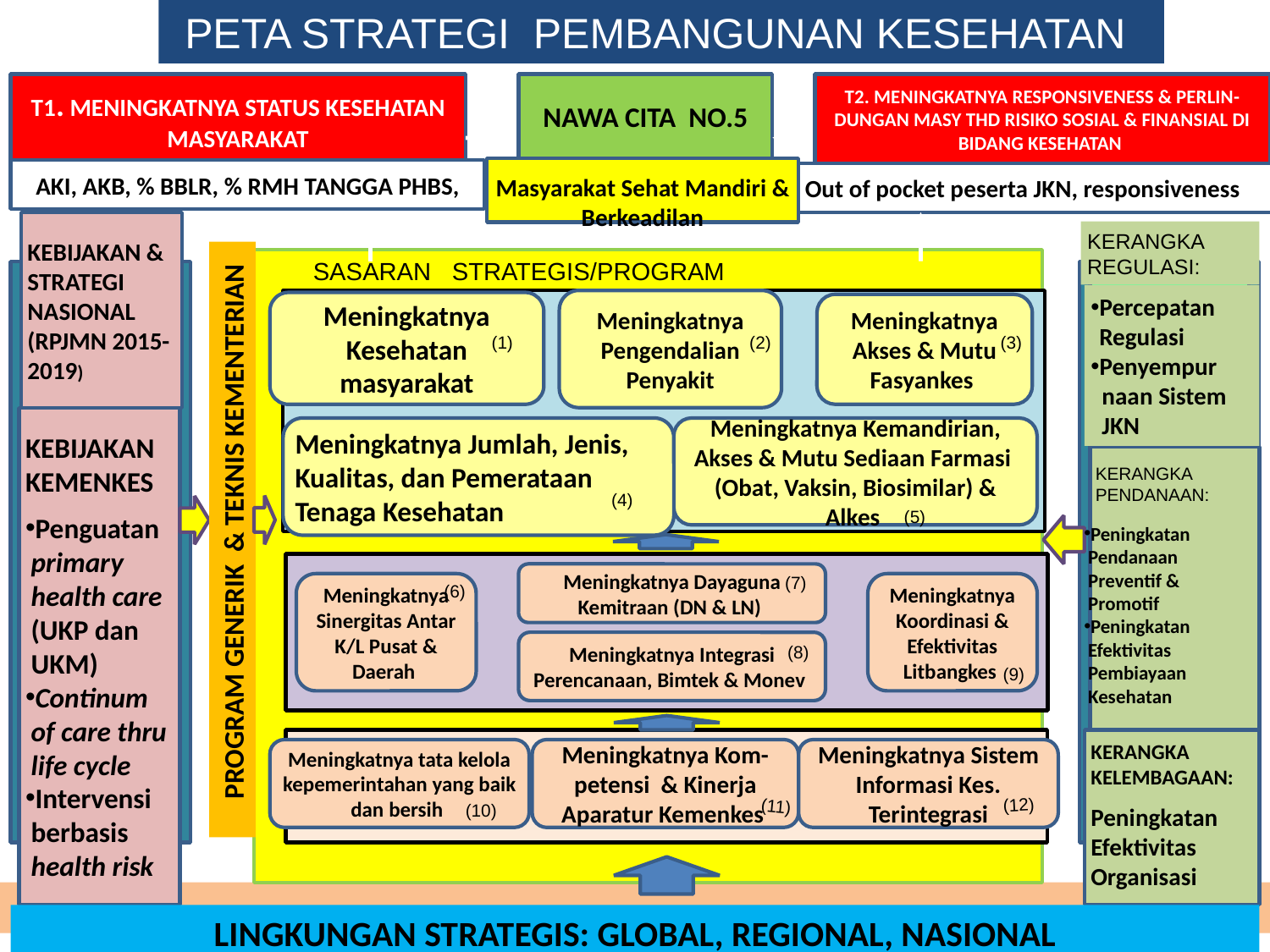

PETA STRATEGI  PEMBANGUNAN KESEHATAN

T1. MENINGKATNYA STATUS KESEHATAN MASYARAKAT

NAWA CITA  NO.5

T2. MENINGKATNYA RESPONSIVENESS & PERLIN-DUNGAN MASY THD RISIKO SOSIAL & FINANSIAL DI BIDANG KESEHATAN

Masyarakat Sehat Mandiri & Berkeadilan

AKI, AKB, % BBLR, % RMH TANGGA PHBS,

Out of pocket peserta JKN, responsiveness

KEBIJAKAN & STRATEGI NASIONAL (RPJMN 2015-2019)
KERANGKA REGULASI:

    SASARAN   STRATEGIS/PROGRAM

Percepatan Regulasi
Penyempur
	naan Sistem JKN

Meningkatnya Pengendalian Penyakit

Meningkatnya Kesehatan
masyarakat

Meningkatnya Akses & Mutu Fasyankes
#
(1)
(2)
(3)
KEBIJAKAN  KEMENKES

Penguatan primary health care (UKP dan UKM)
Continum of care thru life cycle
Intervensi berbasis health risk

Meningkatnya Jumlah, Jenis, Kualitas, dan Pemerataan Tenaga Kesehatan

Meningkatnya Kemandirian, Akses & Mutu Sediaan Farmasi  (Obat, Vaksin, Biosimilar) & Alkes

KERANGKA PENDANAAN:
(4)

     PROGRAM GENERIK  & TEKNIS KEMENTERIAN
(5)

Peningkatan Pendanaan Preventif & Promotif
Peningkatan Efektivitas Pembiayaan Kesehatan

Meningkatnya Dayaguna Kemitraan (DN & LN)

(7)

Meningkatnya Sinergitas Antar K/L Pusat & Daerah

Meningkatnya Koordinasi & Efektivitas Litbangkes
(6)
Meningkatnya Integrasi Perencanaan, Bimtek & Monev

(8)
(9)

KERANGKA
KELEMBAGAAN:

Peningkatan Efektivitas Organisasi
Meningkatnya Kom-petensi  & Kinerja Aparatur Kemenkes

Meningkatnya Sistem Informasi Kes. Terintegrasi

Meningkatnya tata kelola kepemerintahan yang baik dan bersih
(12)
(11)
(10)

LINGKUNGAN STRATEGIS: GLOBAL, REGIONAL, NASIONAL